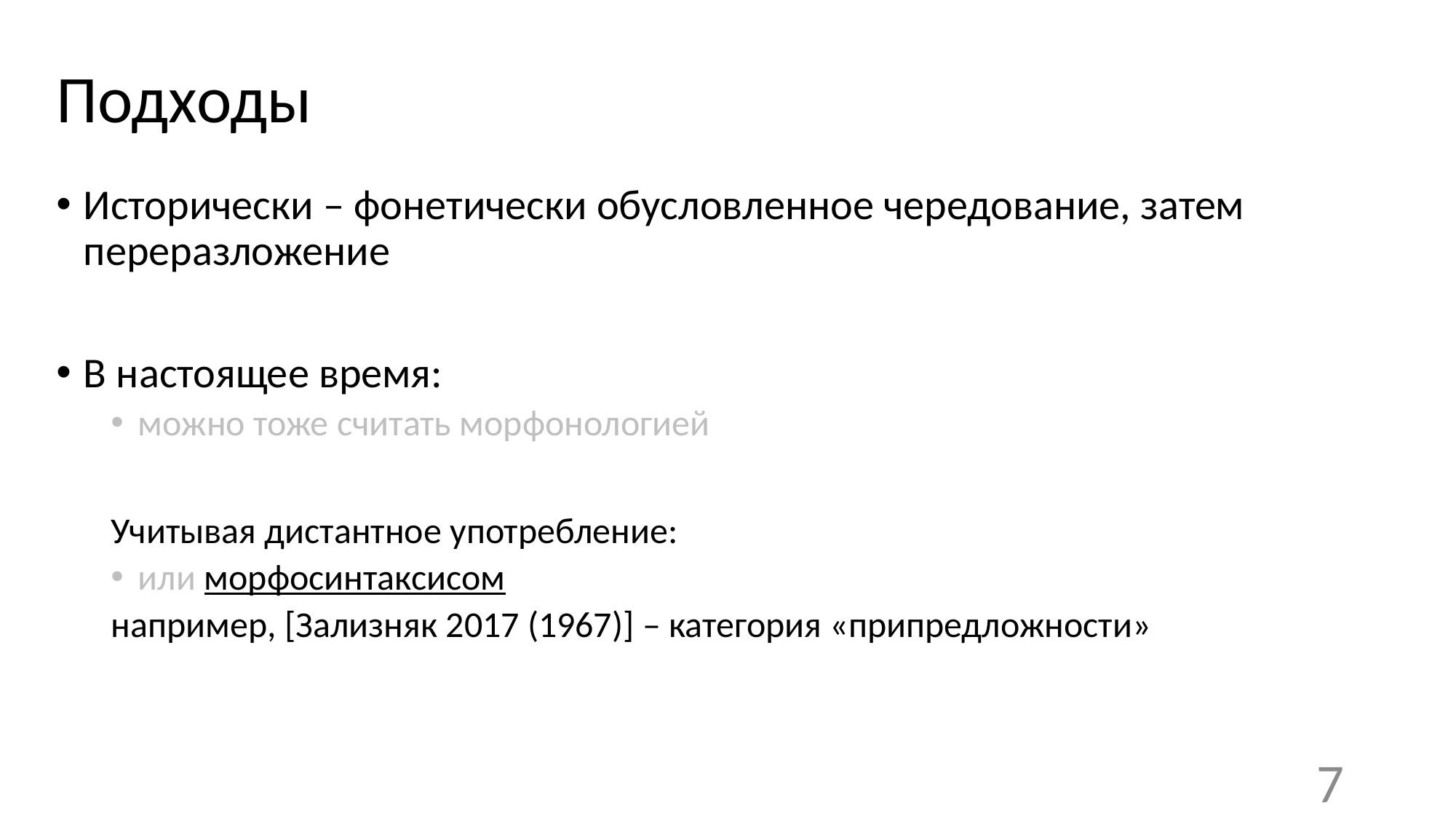

# Подходы
Исторически – фонетически обусловленное чередование, затем переразложение

В настоящее время:
можно тоже считать морфонологией

Учитывая дистантное употребление:
или морфосинтаксисом
например, [Зализняк 2017 (1967)] – категория «припредложности»

7